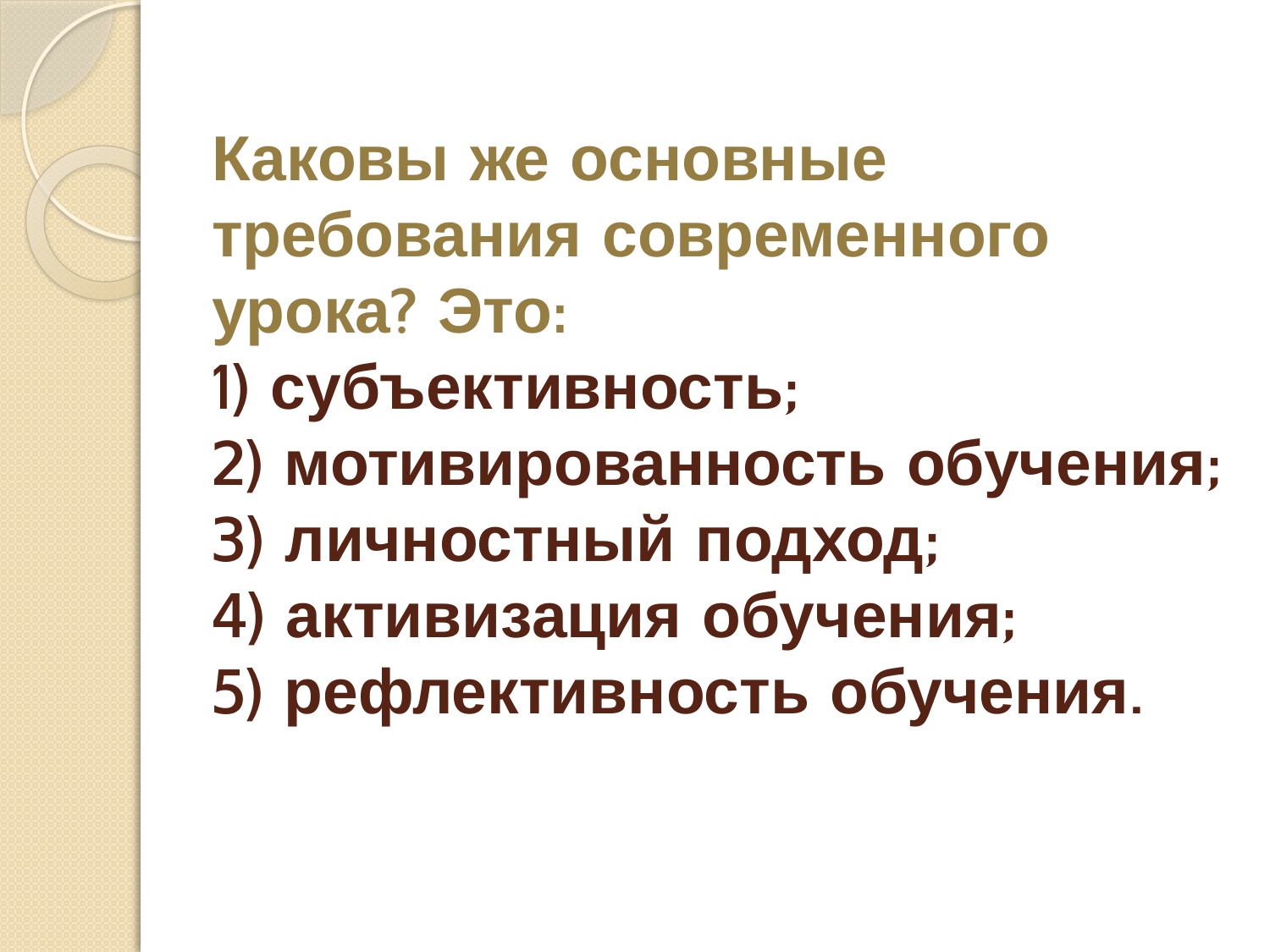

# Каковы же основные требования современного урока? Это: 1) субъективность; 2) мотивированность обучения; 3) личностный подход; 4) активизация обучения; 5) рефлективность обучения.